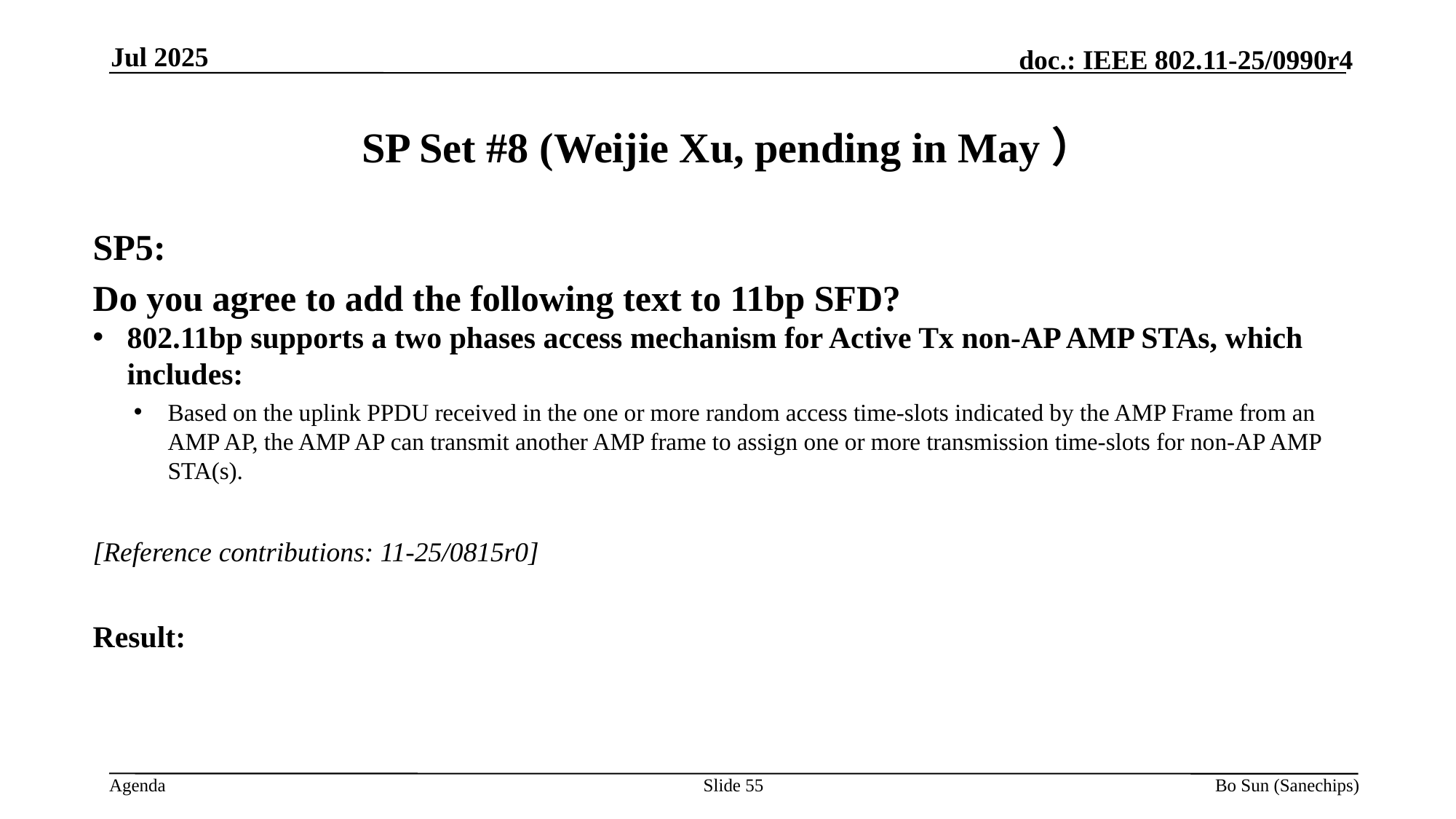

Jul 2025
# SP Set #8 (Weijie Xu, pending in May）
SP5:
Do you agree to add the following text to 11bp SFD?
802.11bp supports a two phases access mechanism for Active Tx non-AP AMP STAs, which includes:
Based on the uplink PPDU received in the one or more random access time-slots indicated by the AMP Frame from an AMP AP, the AMP AP can transmit another AMP frame to assign one or more transmission time-slots for non-AP AMP STA(s).

[Reference contributions: 11-25/0815r0]

Result:

Slide 55
Bo Sun (Sanechips)